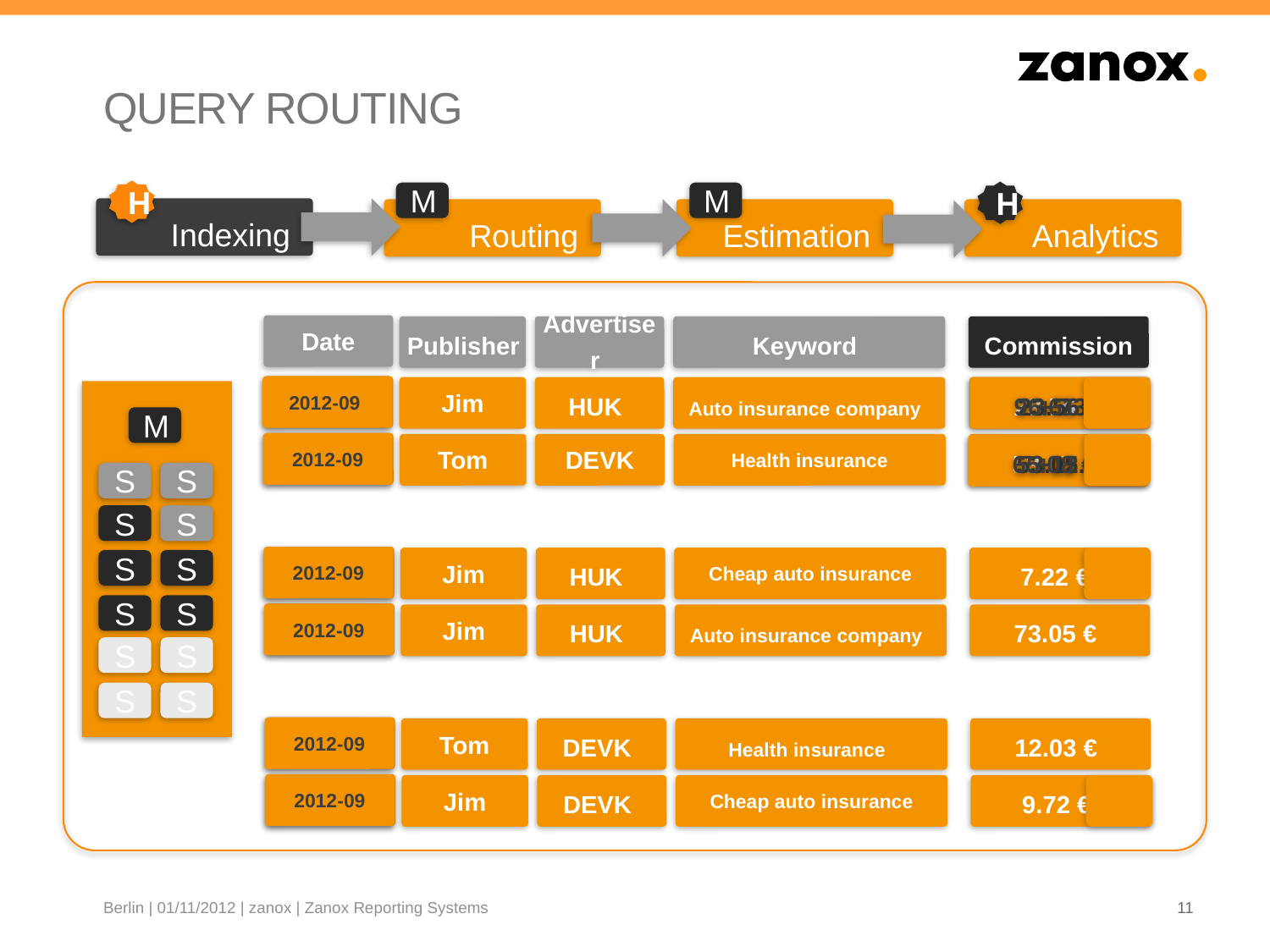

# QUERY ROUTING
H
H
M
M
Indexing

Routing

Estimation
Analytics

Date
Keyword
Publisher
Advertiser
Commission
2012-09-03
2012-09
Auto insurance company

Jim
HUK
23.56 €
23.56 €
       + 73.05
96.61 €
23.56
€

M
2012-09-03
2012-09

Health insurance
Tom
DEVK
53.05 €
53.05
€
53.05 €
      +12.03
65.08 €
S
S
S
S
2012-09-03
2012-09

Cheap auto insurance
Jim
HUK
7.22 €
S
S
S
S
2012-09-04
2012-09
Auto insurance company
Jim
HUK
73.05 €
S
S
S
S
2012-09-04
2012-09
Health insurance
Tom
DEVK
12.03 €
2012-09-04
2012-09

Cheap auto insurance
Jim
DEVK
9.72 €
Berlin | 01/11/2012 | zanox | Zanox Reporting Systems
11